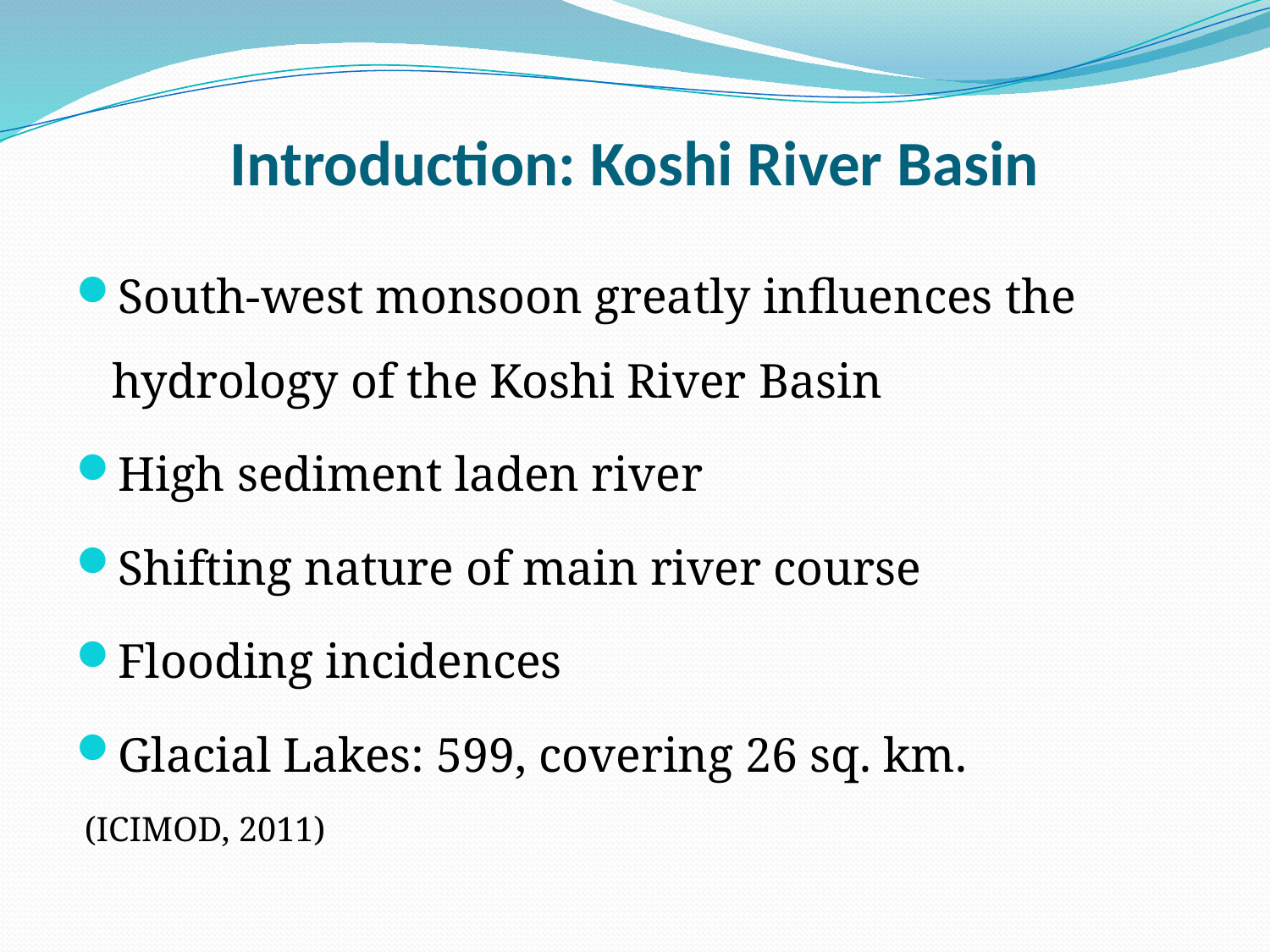

# Introduction: Koshi River Basin
South-west monsoon greatly influences the hydrology of the Koshi River Basin
High sediment laden river
Shifting nature of main river course
Flooding incidences
Glacial Lakes: 599, covering 26 sq. km.
 (ICIMOD, 2011)